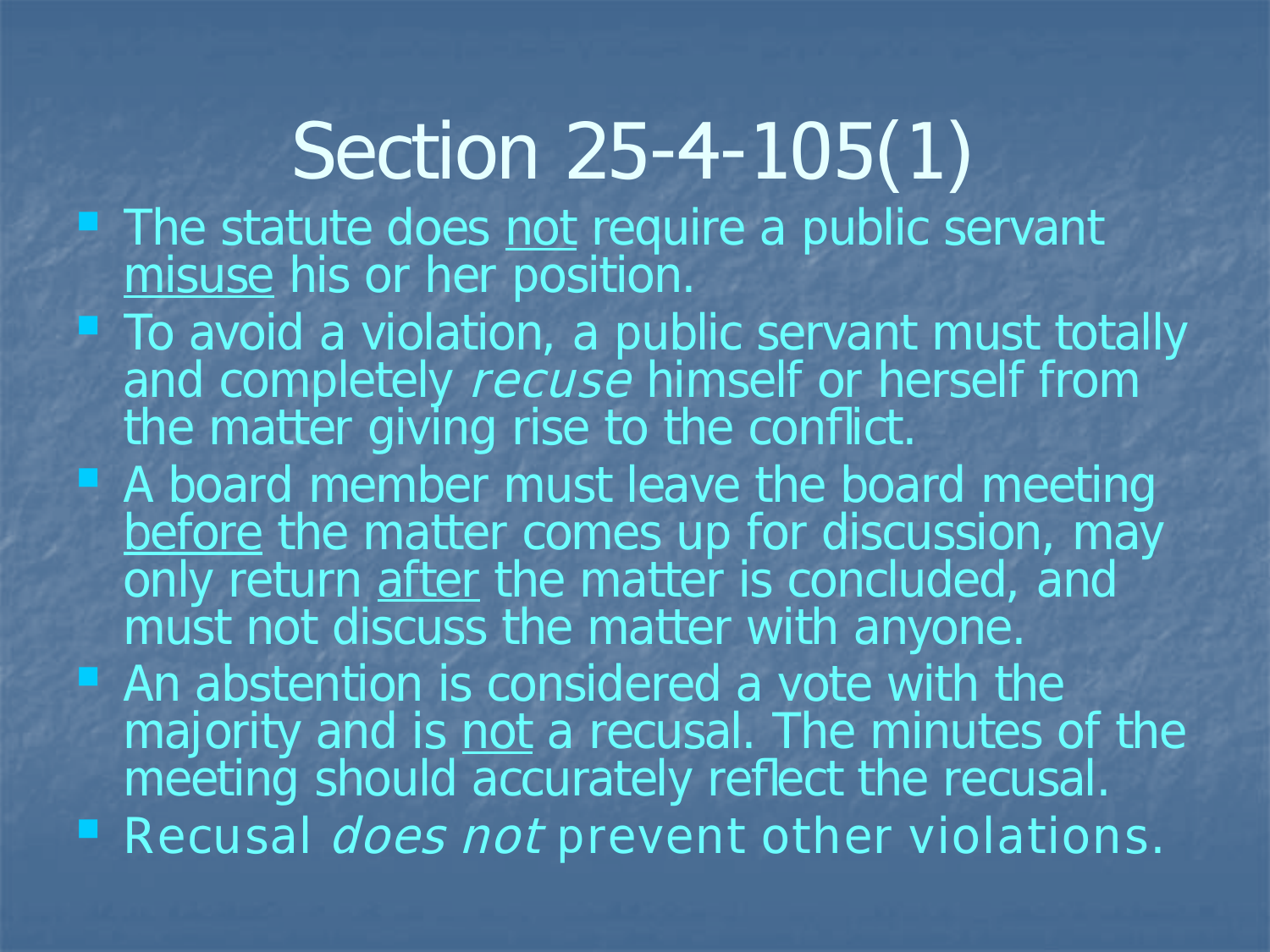

# Section 25-4-105(1)
The statute does not require a public servant misuse his or her position.
To avoid a violation, a public servant must totally and completely recuse himself or herself from the matter giving rise to the conflict.
A board member must leave the board meeting before the matter comes up for discussion, may only return after the matter is concluded, and must not discuss the matter with anyone.
An abstention is considered a vote with the majority and is not a recusal. The minutes of the meeting should accurately reflect the recusal.
Recusal does not prevent other violations.